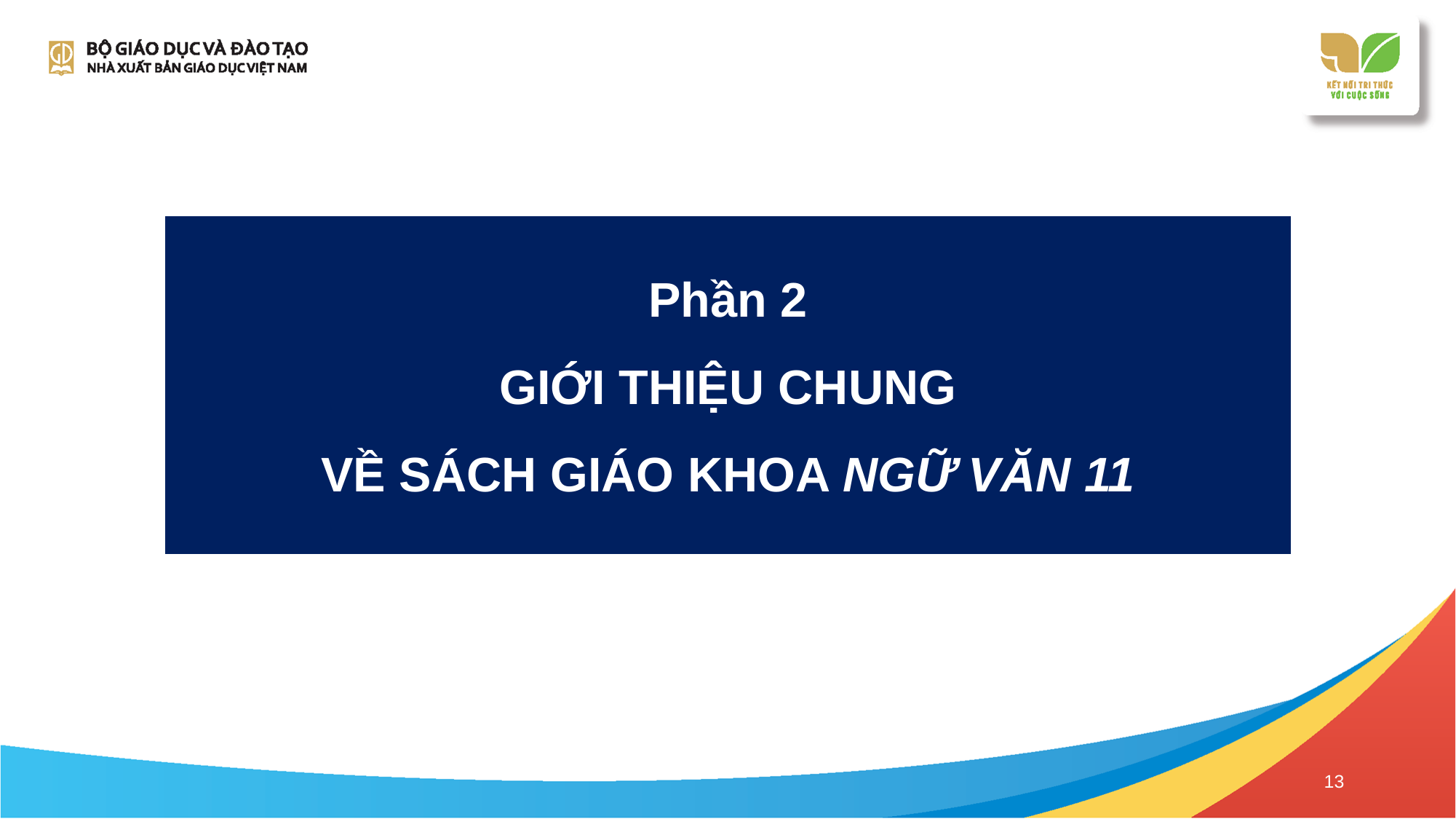

Phần 2
GIỚI THIỆU CHUNG
VỀ SÁCH GIÁO KHOA NGỮ VĂN 11
13